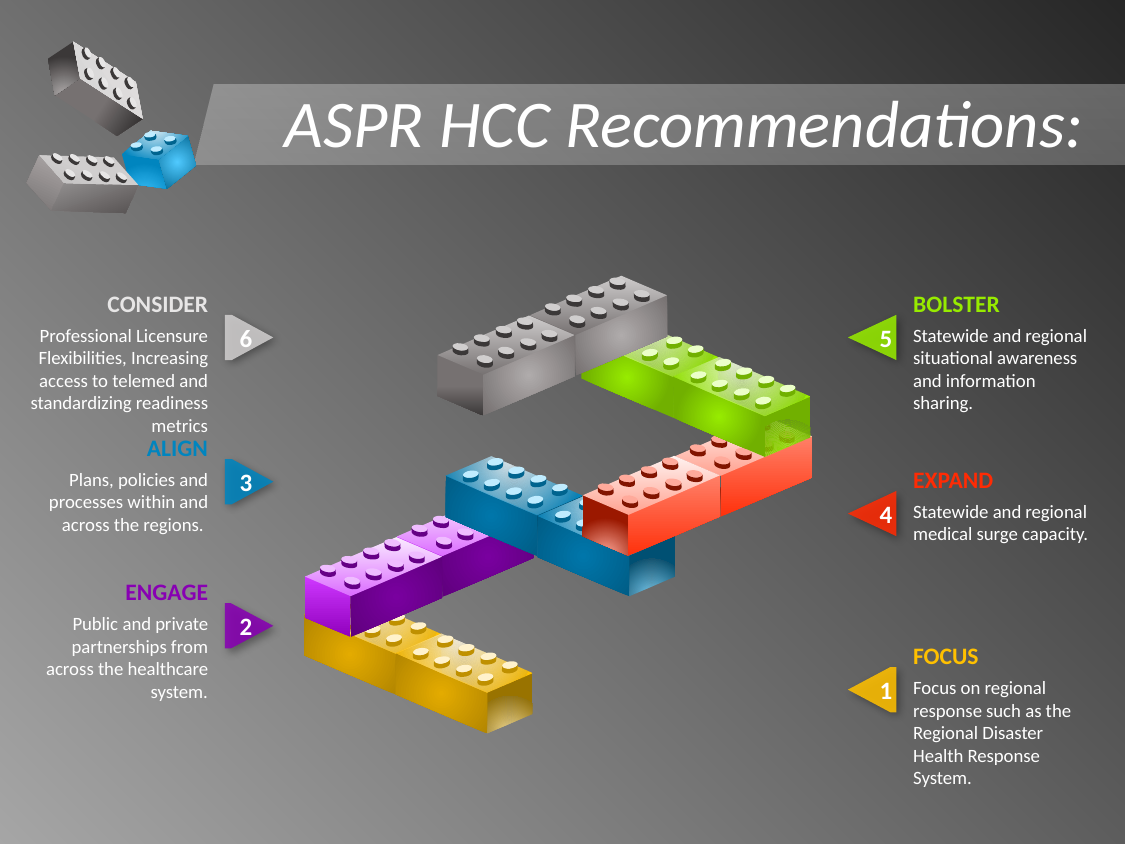

ASPR HCC Recommendations:

CONSIDER
Professional Licensure Flexibilities, Increasing access to telemed and standardizing readiness metrics
BOLSTER
Statewide and regional situational awareness and information sharing.
6

5

ALIGN
Plans, policies and processes within and across the regions.

3

EXPAND
Statewide and regional medical surge capacity.
4

ENGAGE
Public and private partnerships from across the healthcare system.

2

FOCUS
Focus on regional response such as the Regional Disaster Health Response System.
1